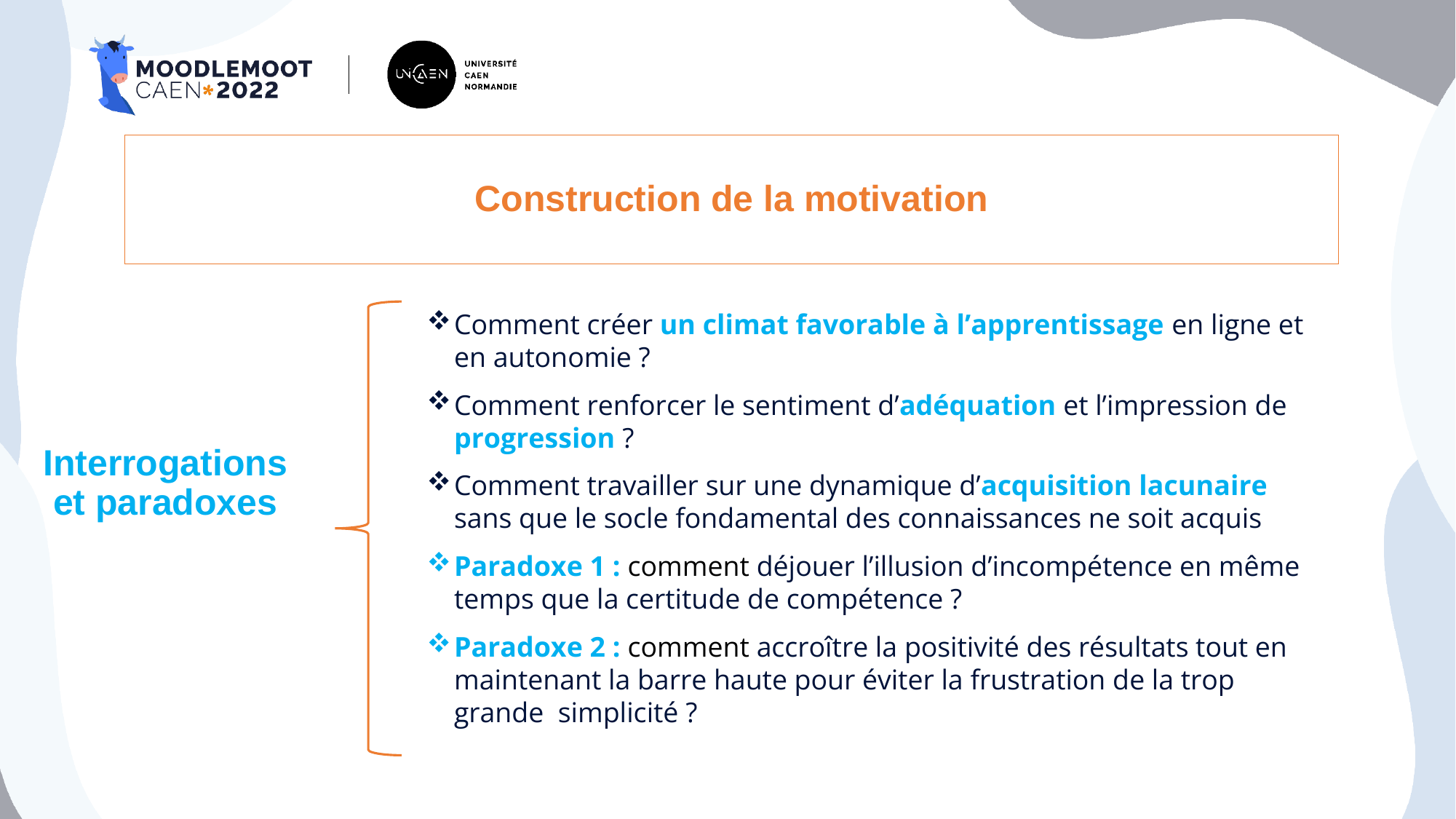

# Construction de la motivation
Interrogations et paradoxes

Comment créer un climat favorable à l’apprentissage en ligne et en autonomie ?
Comment renforcer le sentiment d’adéquation et l’impression de progression ?
Comment travailler sur une dynamique d’acquisition lacunaire sans que le socle fondamental des connaissances ne soit acquis
Paradoxe 1 : comment déjouer l’illusion d’incompétence en même temps que la certitude de compétence ?
Paradoxe 2 : comment accroître la positivité des résultats tout en maintenant la barre haute pour éviter la frustration de la trop grande  simplicité ?